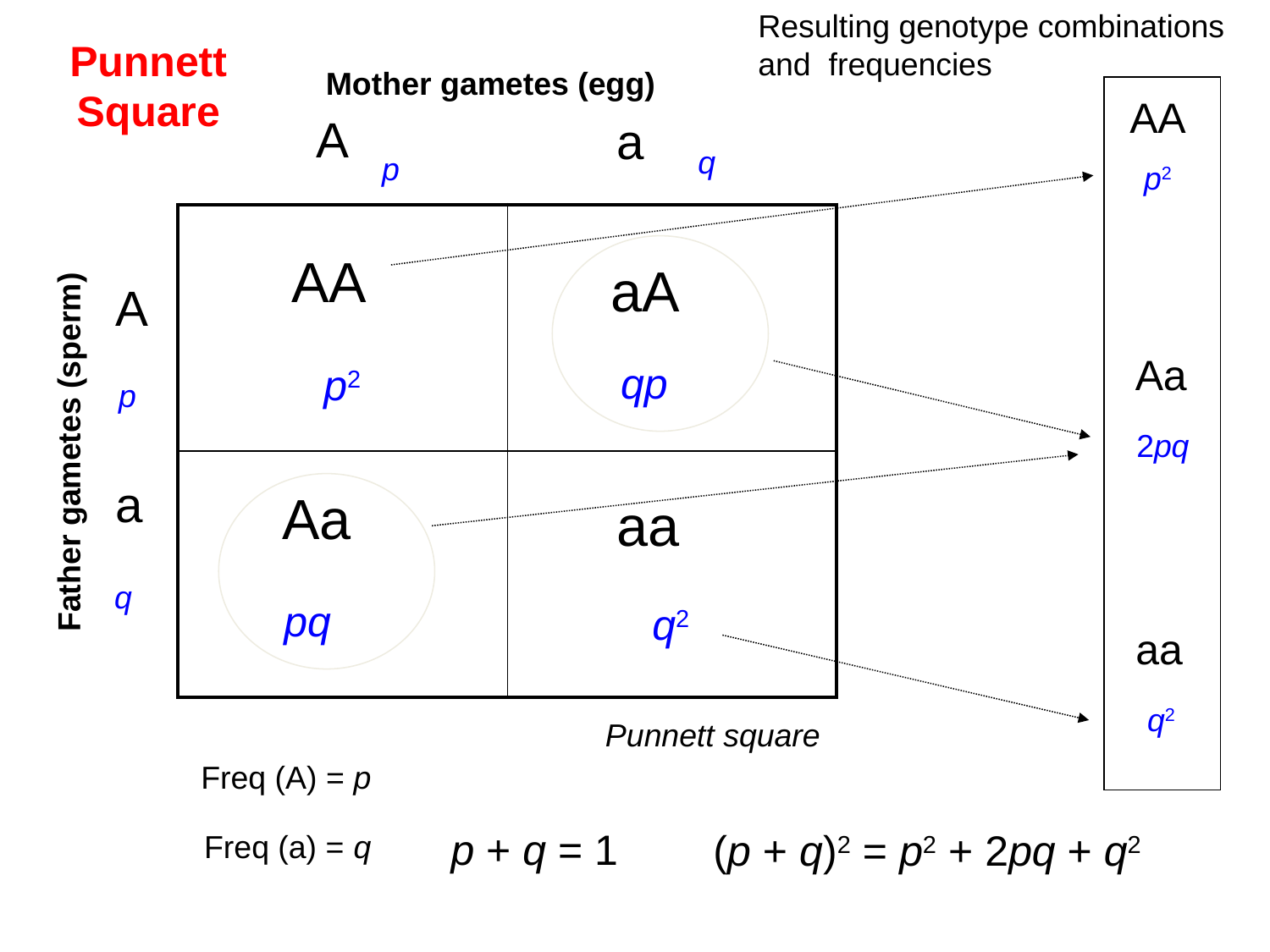

Resulting genotype combinations and  frequencies
# Punnett Square
Mother gametes (egg)

AA
p2
Aa
2pq
aa
q2
A
a
q
p

|  |  |
| --- | --- |
|  |  |

AA
aA
A
qp
p2

p
Father gametes (sperm)

a

Aa
aa
q
pq
q2

Punnett square
Freq (A) = p
p + q = 1
(p + q)2 = p2 + 2pq + q2
Freq (a) = q